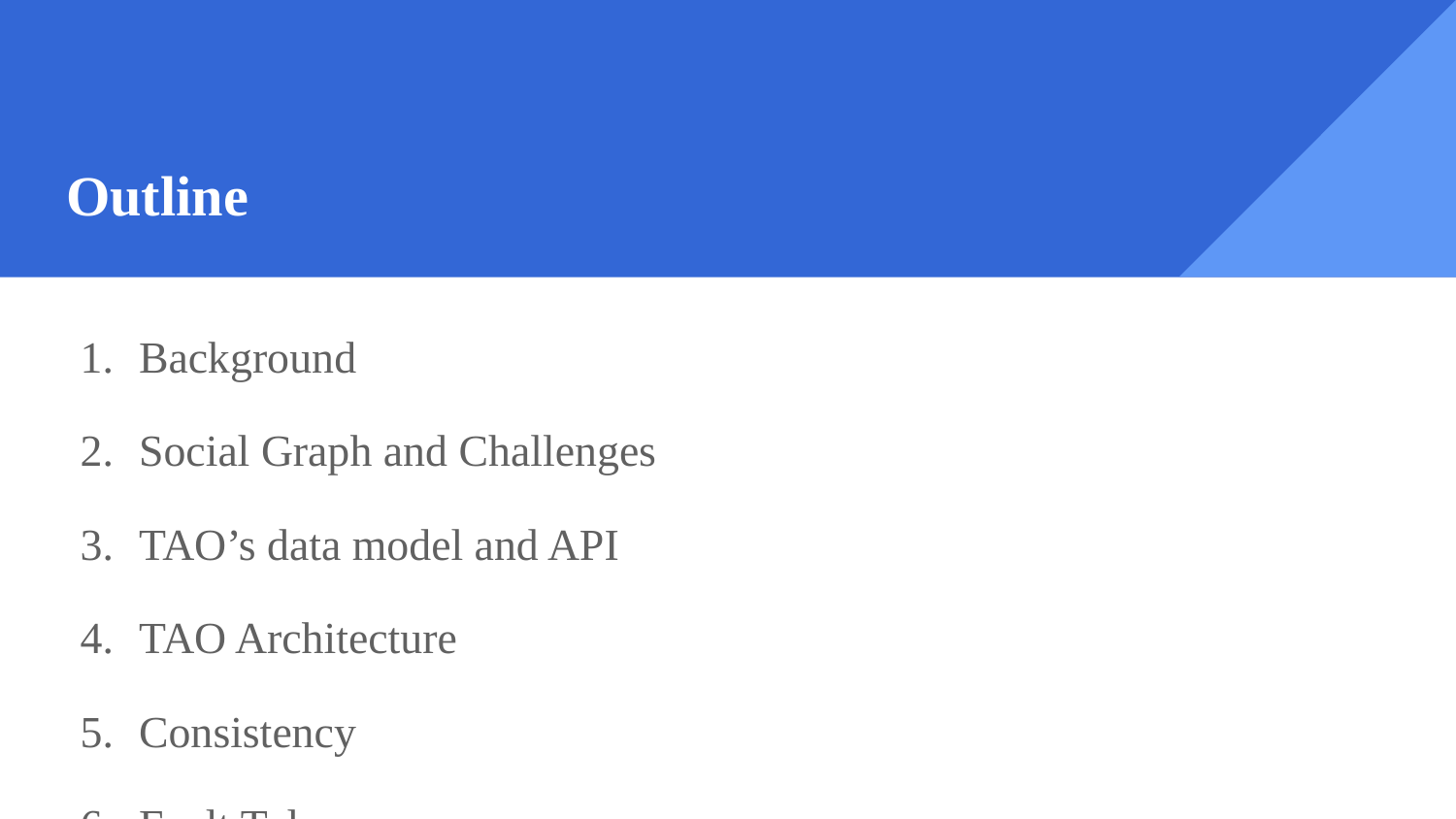

# Outline
Background
Social Graph and Challenges
TAO’s data model and API
TAO Architecture
Consistency
Fault Tolerance
Conclusion